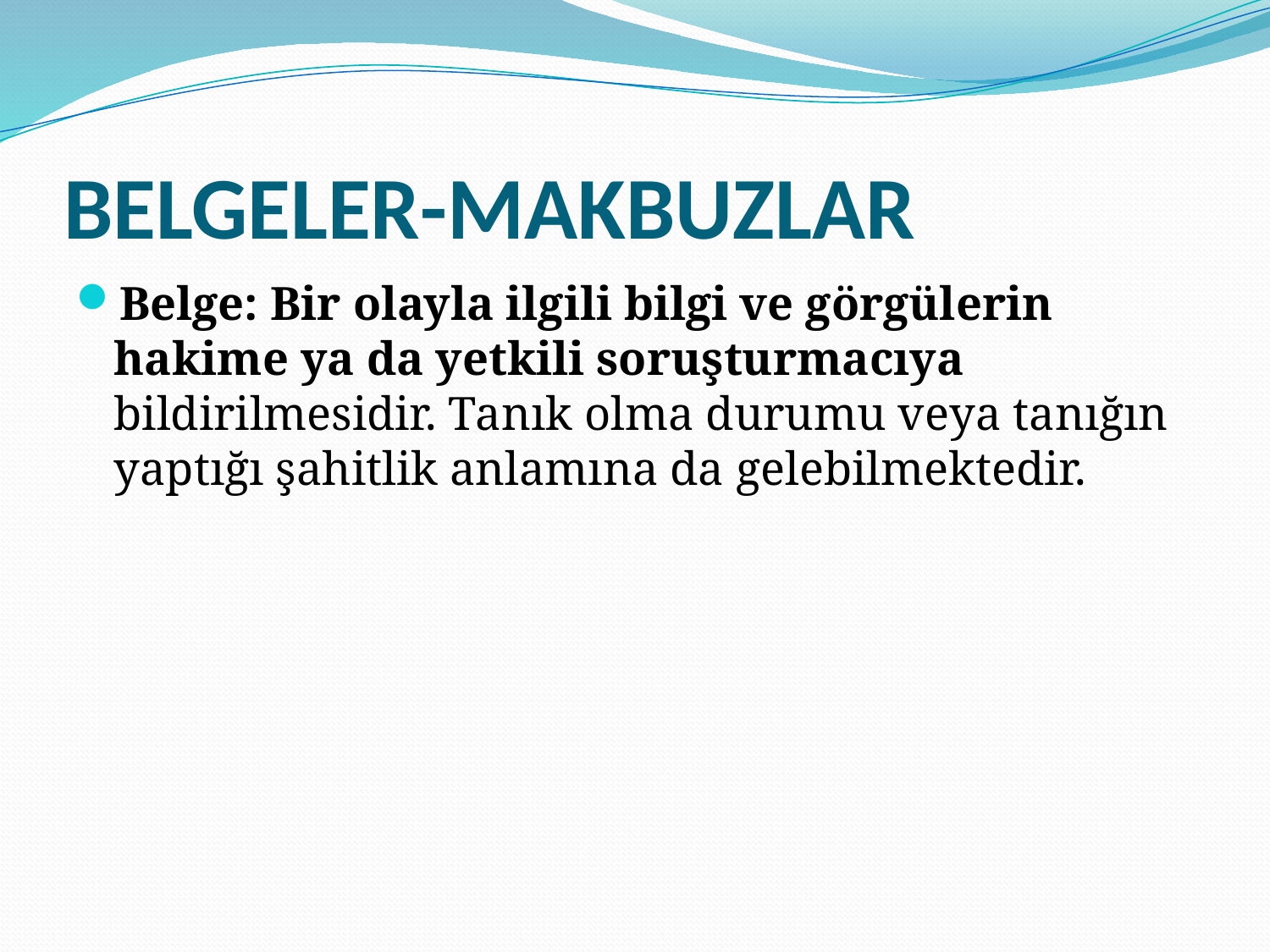

# BELGELER-MAKBUZLAR
Belge: Bir olayla ilgili bilgi ve görgülerin hakime ya da yetkili soruşturmacıya bildirilmesidir. Tanık olma durumu veya tanığın yaptığı şahitlik anlamına da gelebilmektedir.